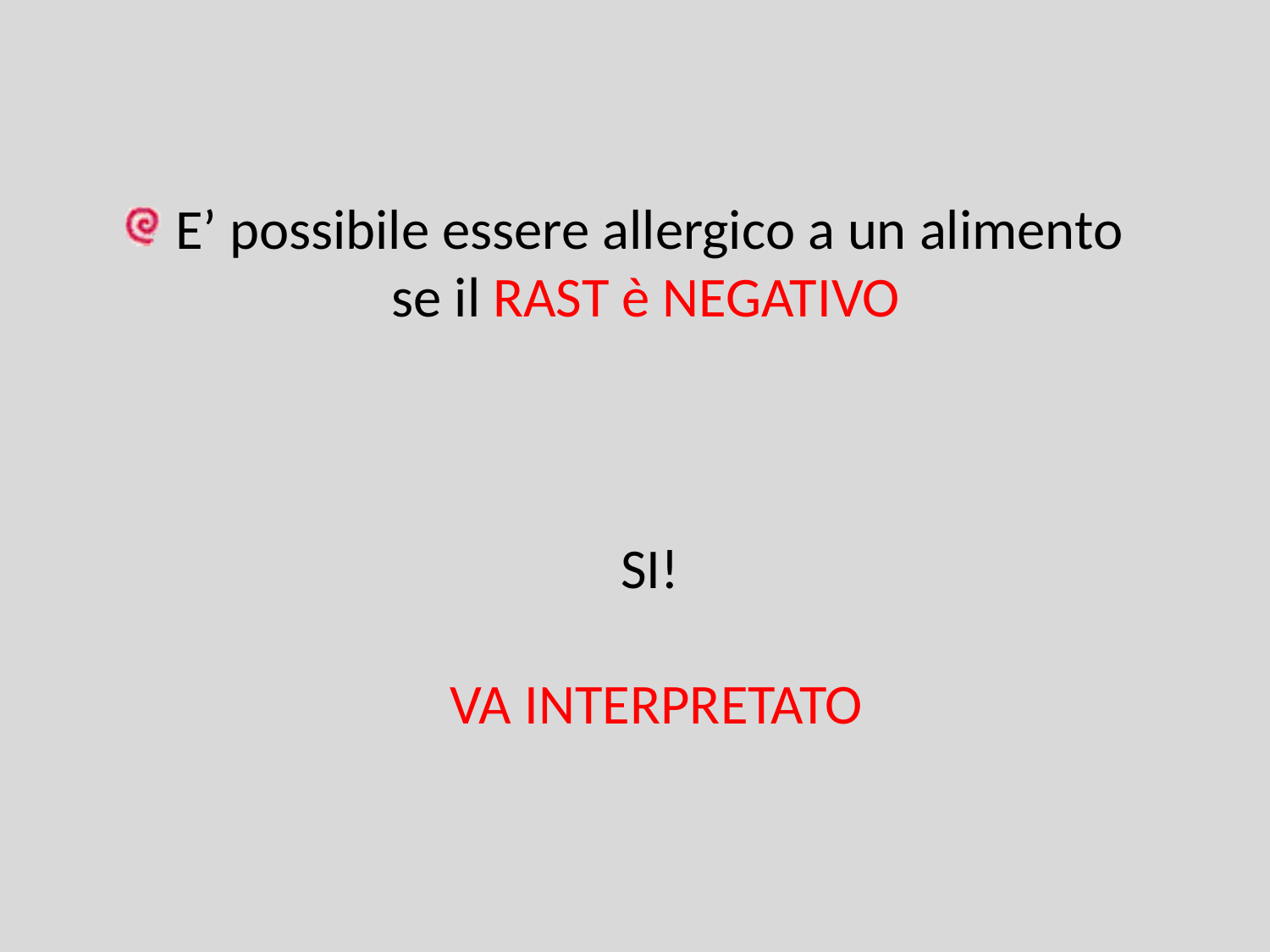

# E’ possibile essere allergico a un alimento se il RAST è NEGATIVO
SI!
 VA INTERPRETATO